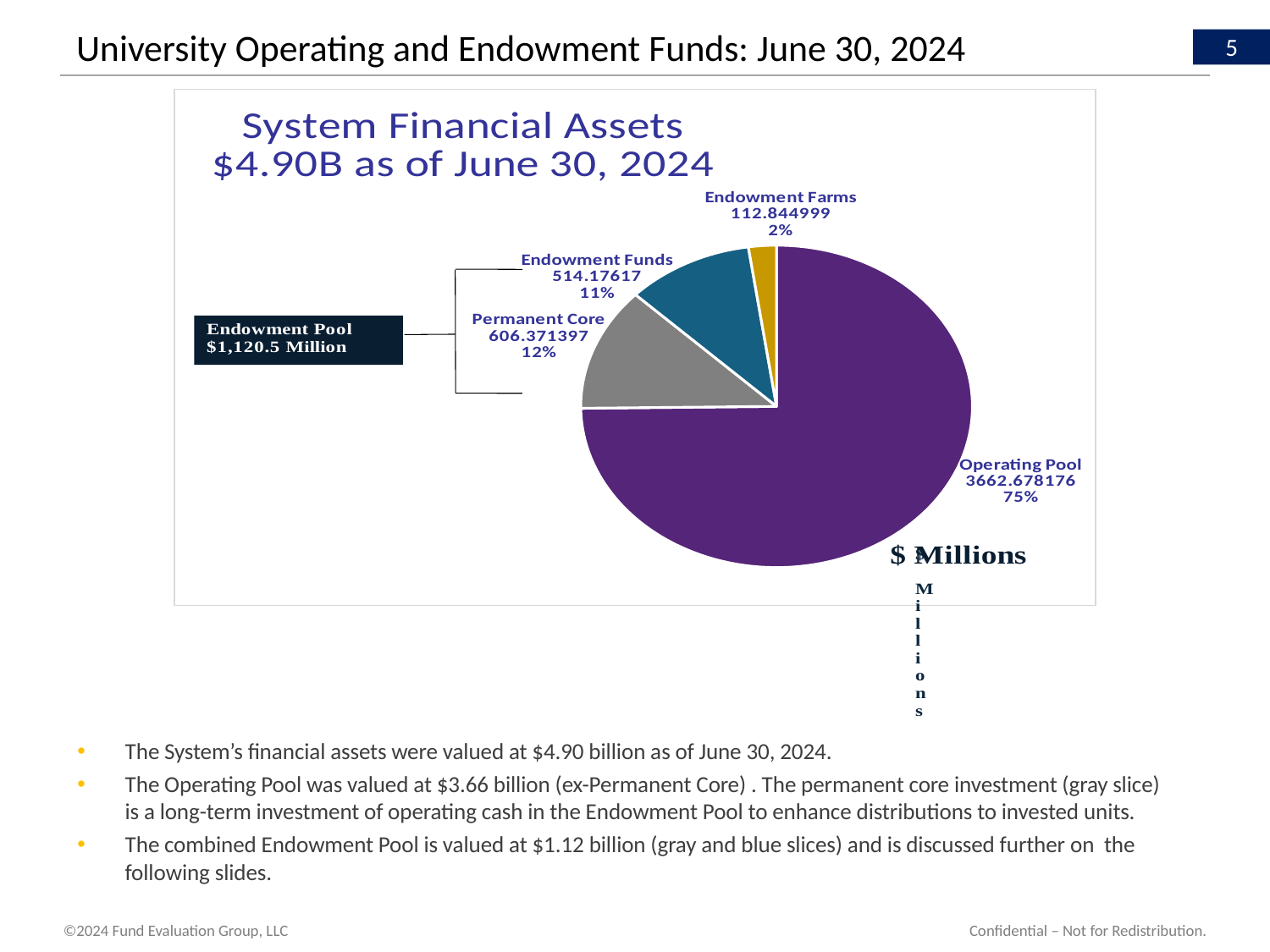

# University Operating and Endowment Funds: June 30, 2024

### Chart: System Financial Assets
$4.90B as of June 30, 2024

| Category |  |
|---|---|
| Operating Pool | 3662.678176 |
| Permanent Core | 606.371397 |
| Endowment Funds | 514.1761700000001 |
| Endowment Farms | 112.844999 |
The System’s financial assets were valued at $4.90 billion as of June 30, 2024.
The Operating Pool was valued at $3.66 billion (ex-Permanent Core) . The permanent core investment (gray slice) is a long-term investment of operating cash in the Endowment Pool to enhance distributions to invested units.
The combined Endowment Pool is valued at $1.12 billion (gray and blue slices) and is discussed further on  the following slides.